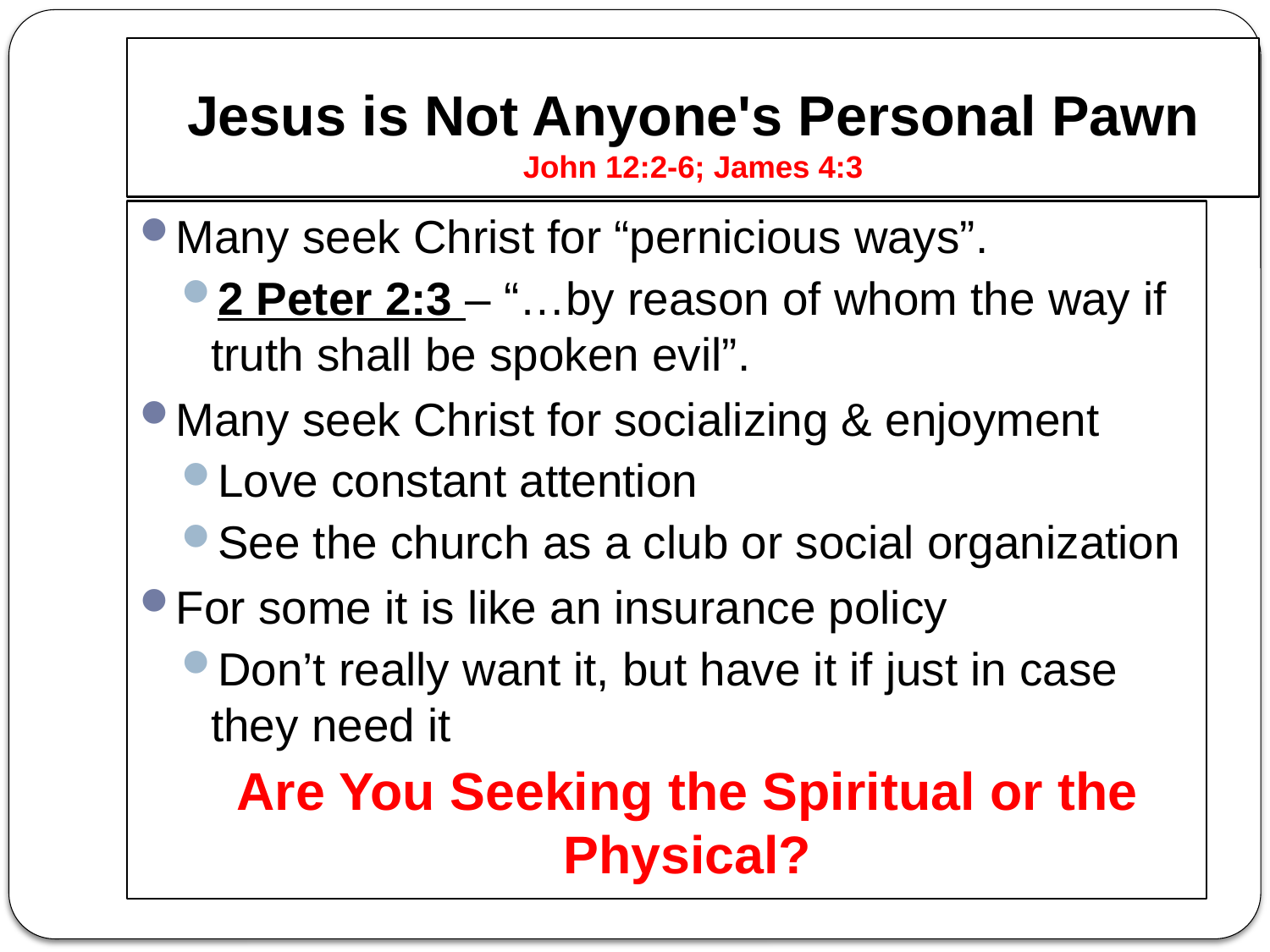

# Jesus is Not Anyone's Personal Pawn John 12:2-6; James 4:3
Many seek Christ for “pernicious ways”.
2 Peter 2:3 – “…by reason of whom the way if truth shall be spoken evil”.
Many seek Christ for socializing & enjoyment
Love constant attention
See the church as a club or social organization
For some it is like an insurance policy
Don’t really want it, but have it if just in case they need it
Are You Seeking the Spiritual or the Physical?